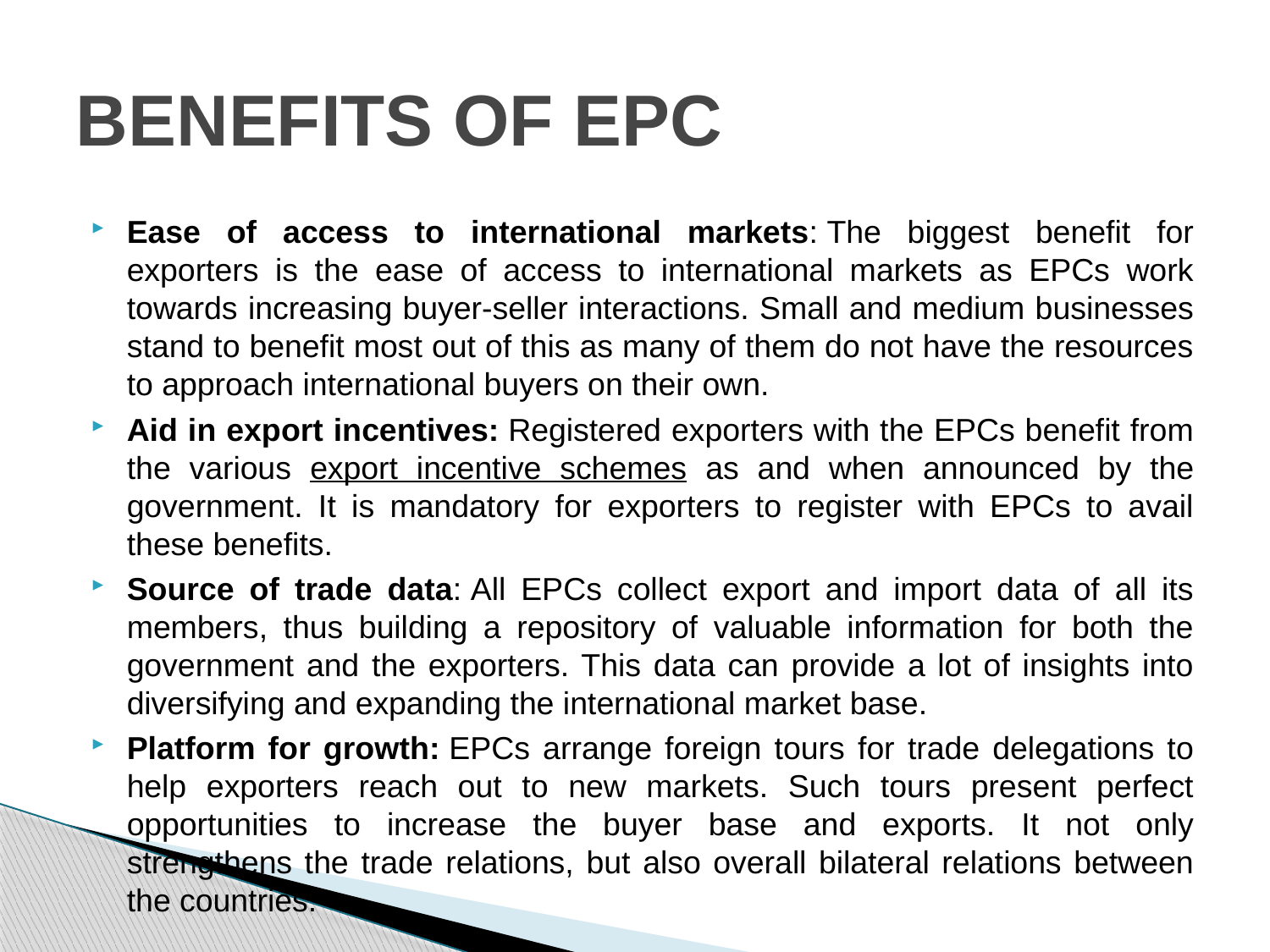

# BENEFITS OF EPC
Ease of access to international markets: The biggest benefit for exporters is the ease of access to international markets as EPCs work towards increasing buyer-seller interactions. Small and medium businesses stand to benefit most out of this as many of them do not have the resources to approach international buyers on their own.
Aid in export incentives: Registered exporters with the EPCs benefit from the various export incentive schemes as and when announced by the government. It is mandatory for exporters to register with EPCs to avail these benefits.
Source of trade data: All EPCs collect export and import data of all its members, thus building a repository of valuable information for both the government and the exporters. This data can provide a lot of insights into diversifying and expanding the international market base.
Platform for growth: EPCs arrange foreign tours for trade delegations to help exporters reach out to new markets. Such tours present perfect opportunities to increase the buyer base and exports. It not only strengthens the trade relations, but also overall bilateral relations between the countries.